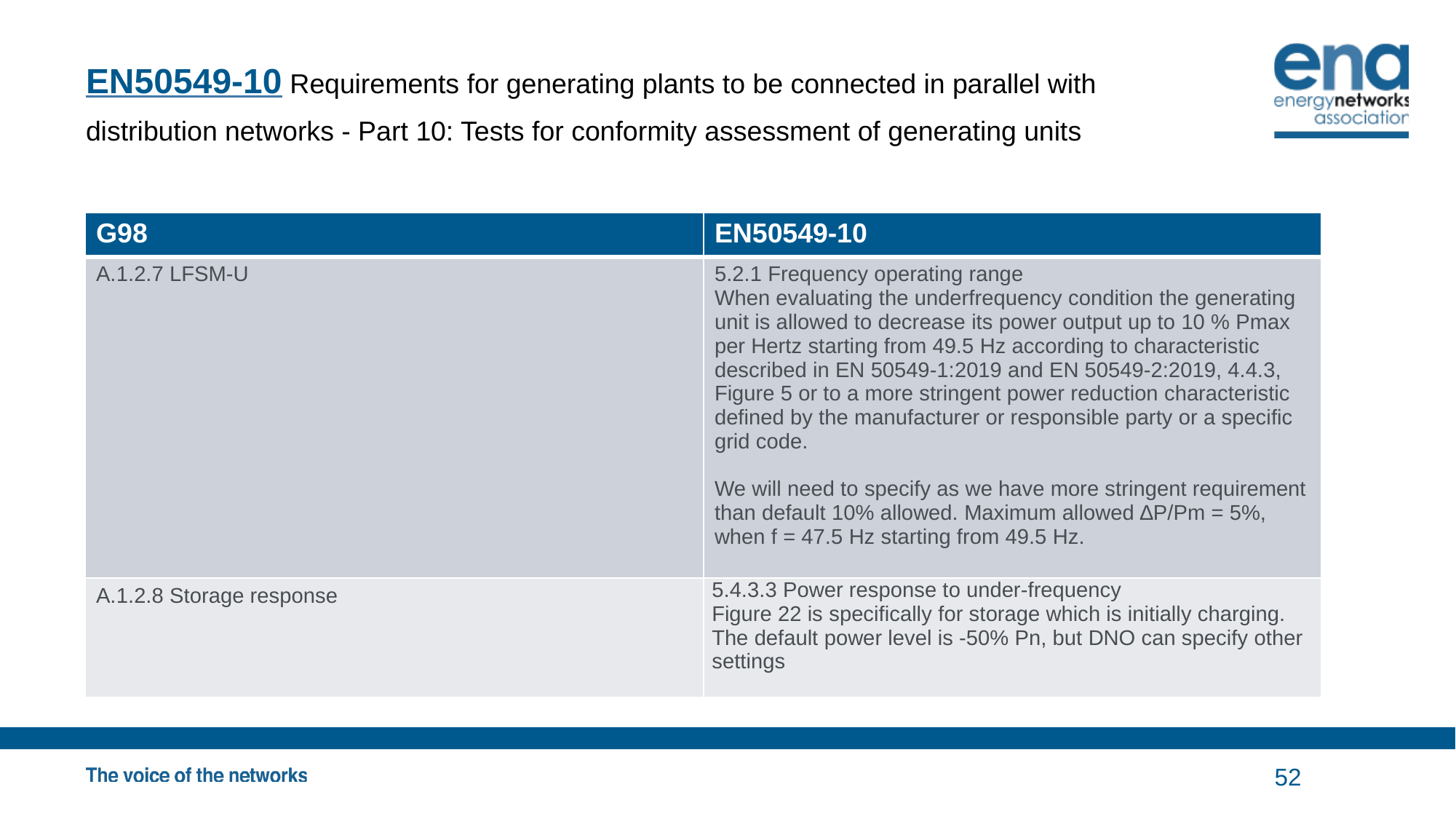

# EN50549-10 Requirements for generating plants to be connected in parallel with distribution networks - Part 10: Tests for conformity assessment of generating units
| G98 | EN50549-10 |
| --- | --- |
| A.1.2.7 LFSM-U | 5.2.1 Frequency operating range When evaluating the underfrequency condition the generating unit is allowed to decrease its power output up to 10 % Pmax per Hertz starting from 49.5 Hz according to characteristic described in EN 50549-1:2019 and EN 50549-2:2019, 4.4.3, Figure 5 or to a more stringent power reduction characteristic defined by the manufacturer or responsible party or a specific grid code.   We will need to specify as we have more stringent requirement than default 10% allowed. Maximum allowed ∆P/Pm = 5%, when f = 47.5 Hz starting from 49.5 Hz. |
| A.1.2.8 Storage response | 5.4.3.3 Power response to under-frequency Figure 22 is specifically for storage which is initially charging. The default power level is -50% Pn, but DNO can specify other settings |

52